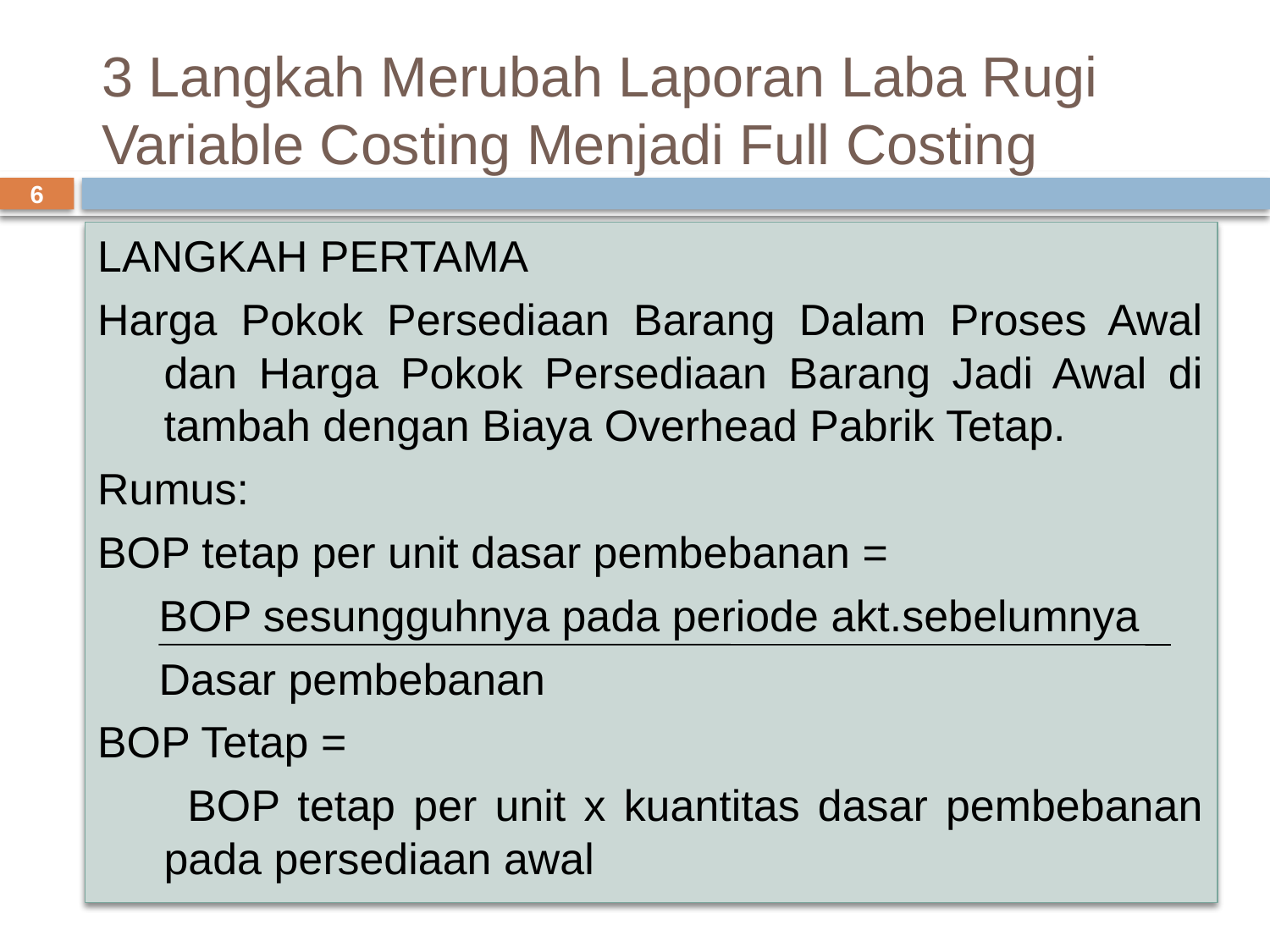

# 3 Langkah Merubah Laporan Laba Rugi  Variable Costing Menjadi Full Costing
6
LANGKAH PERTAMA
Harga Pokok Persediaan Barang Dalam Proses Awal dan Harga Pokok Persediaan Barang Jadi Awal di tambah dengan Biaya Overhead Pabrik Tetap.
Rumus:
BOP tetap per unit dasar pembebanan =
     BOP sesungguhnya pada periode akt.sebelumnya
     Dasar pembebanan
BOP Tetap =
     BOP tetap per unit x kuantitas dasar pembebanan pada persediaan awal